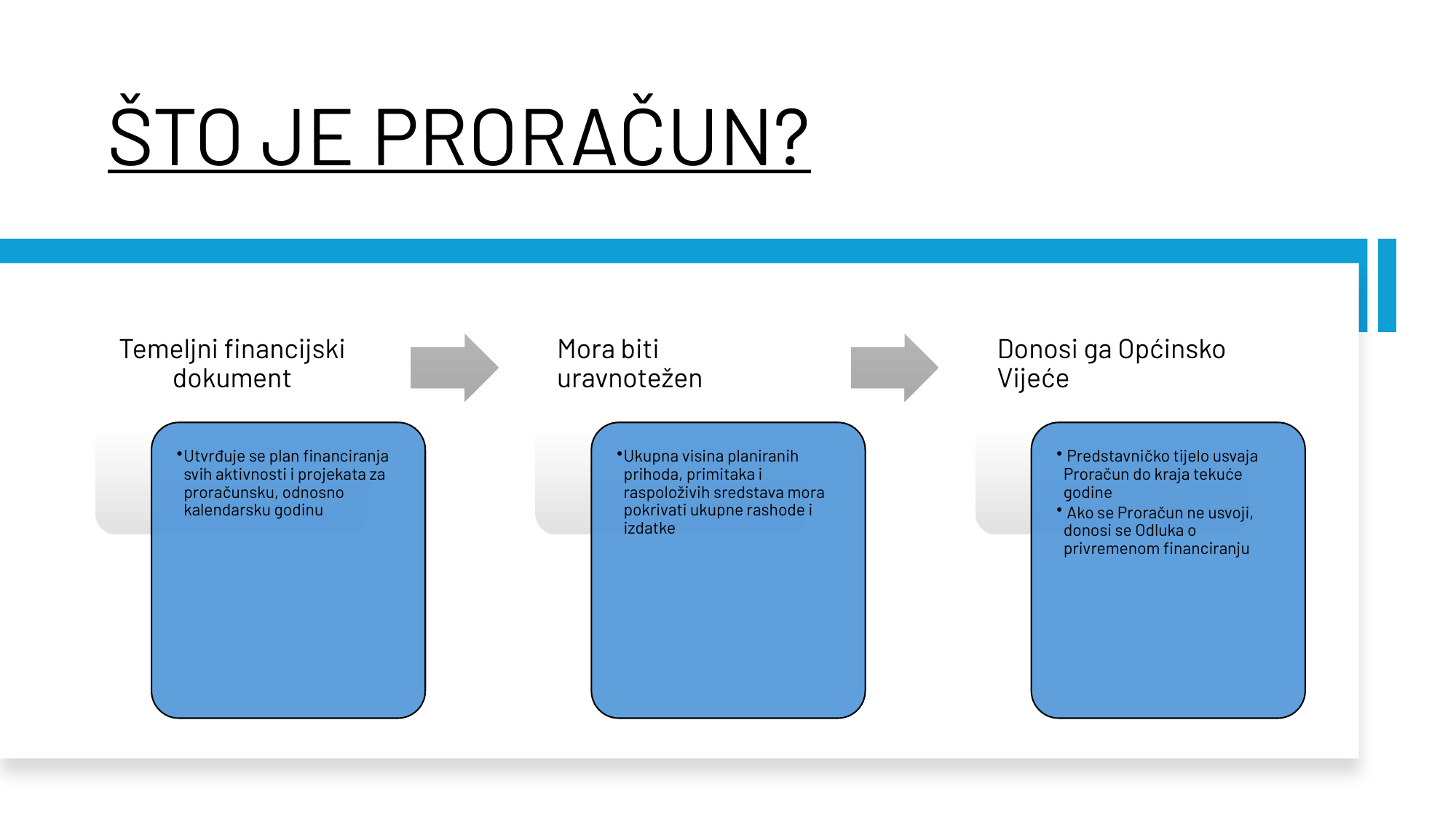

# ŠTO JE PRORAČUN?

Temeljni financijski dokument
Utvrđuje se plan financiranja svih aktivnosti i projekata za proračunsku, odnosno kalendarsku godinu

Mora biti uravnotežen
Ukupna visina planiranih prihoda, primitaka i raspoloživih sredstava mora pokrivati ukupne rashode i izdatke

Donosi ga Općinsko Vijeće
 Predstavničko tijelo usvaja Proračun do kraja tekuće godine
 Ako se Proračun ne usvoji, donosi se Odluka o privremenom financiranju